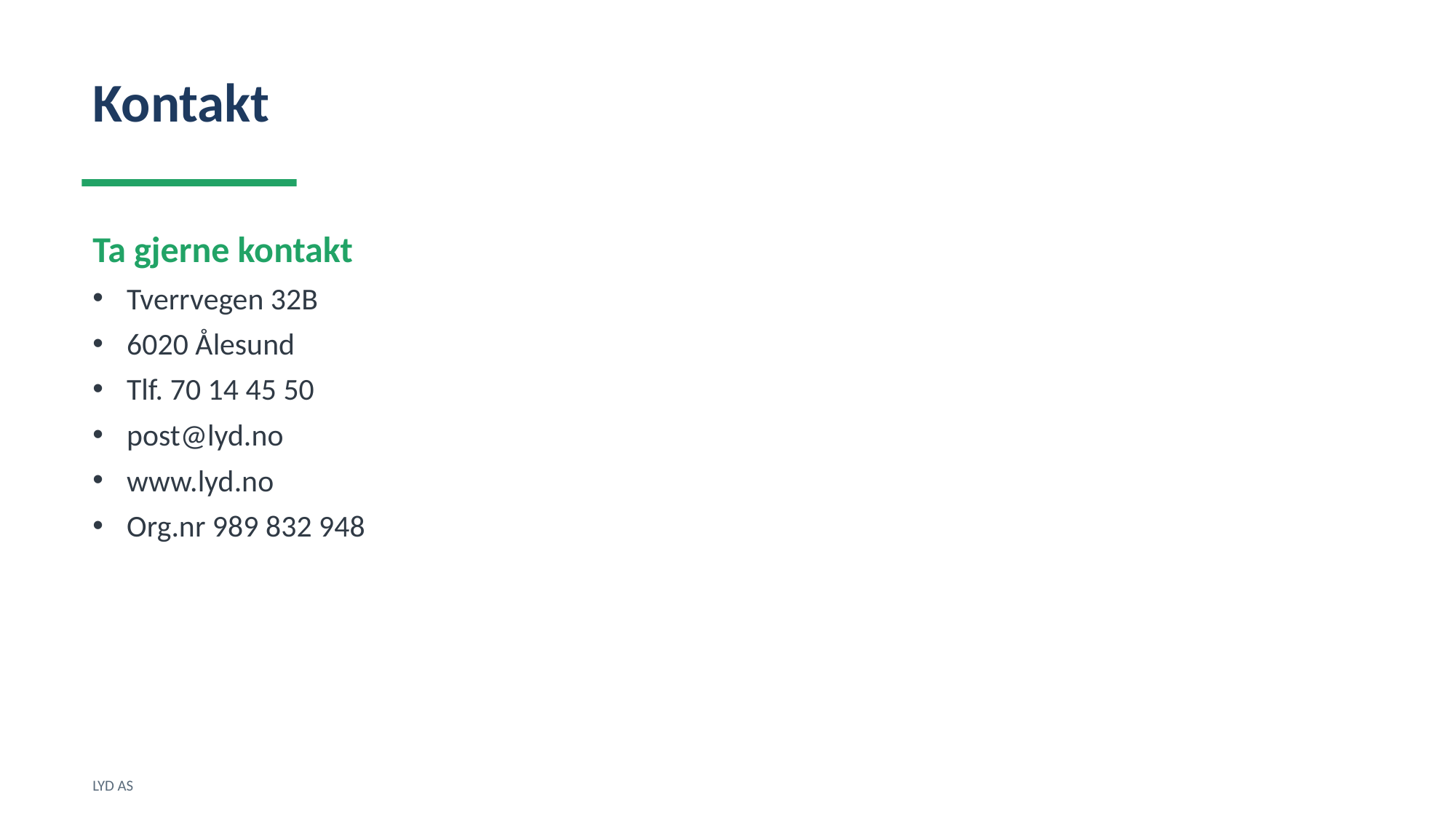

Kontakt

Ta gjerne kontakt
Tverrvegen 32B
6020 Ålesund
Tlf. 70 14 45 50
post@lyd.no
www.lyd.no
Org.nr 989 832 948
LYD AS